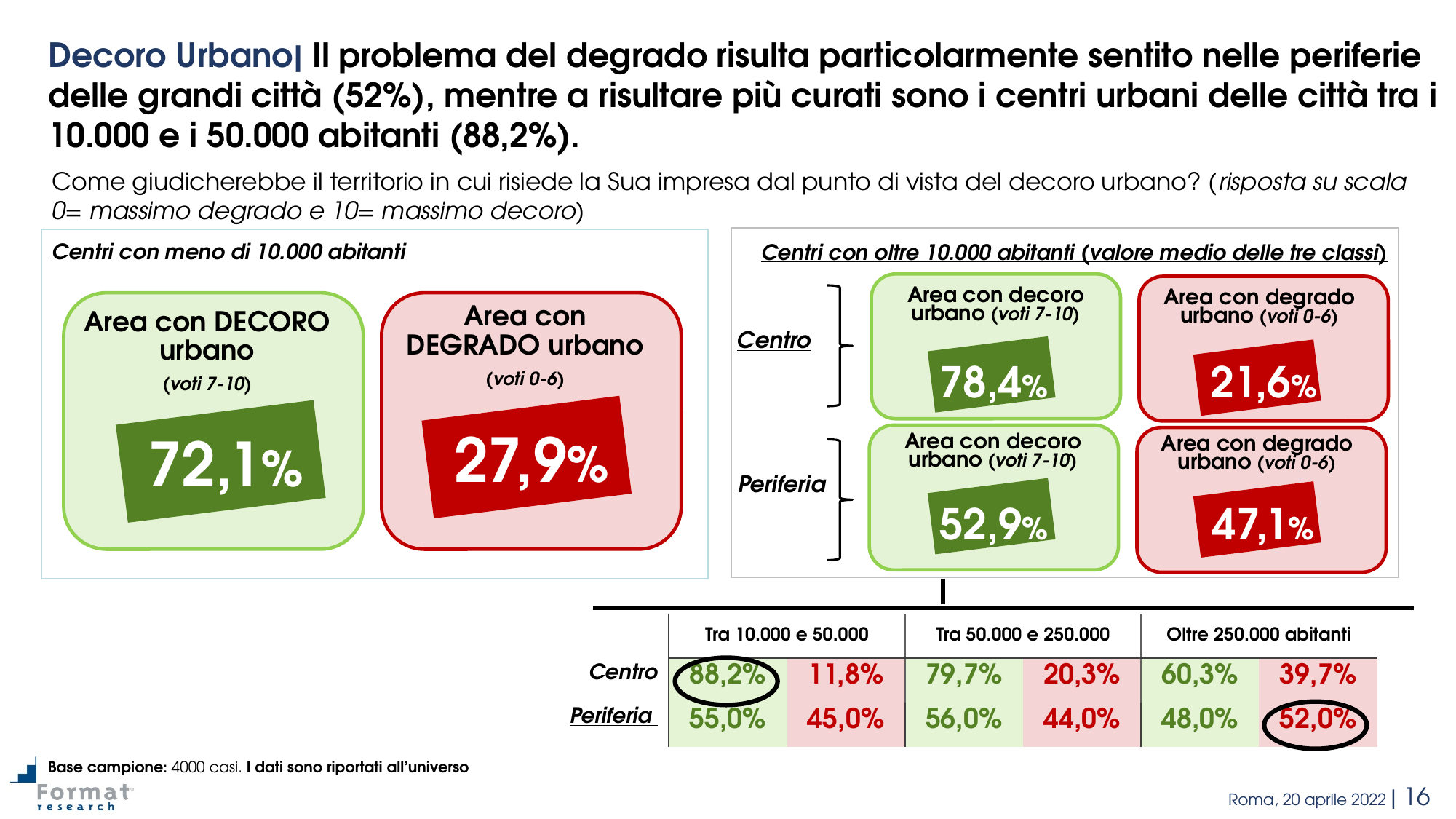

Decoro Urbano| Il problema del degrado risulta particolarmente sentito nelle periferie delle grandi città (52%), mentre a risultare più curati sono i centri urbani delle città tra i 10.000 e i 50.000 abitanti (88,2%).
Come giudicherebbe il territorio in cui risiede la Sua impresa dal punto di vista del decoro urbano? (risposta su scala 0= massimo degrado e 10= massimo decoro)

Centri con meno di 10.000 abitanti
Centri con oltre 10.000 abitanti (valore medio delle tre classi)

Area con decoro urbano (voti 7-10)

Area con degrado urbano (voti 0-6)

Area con DEGRADO urbano
(voti 0-6)
Area con DECORO urbano
(voti 7-10)
Centro

78,4%
21,6%

27,9%

72,1%

Area con decoro urbano (voti 7-10)
Area con degrado urbano (voti 0-6)

Periferia

52,9%
47,1%

|  | Tra 10.000 e 50.000 |  | Tra 50.000 e 250.000 |  | Oltre 250.000 abitanti |  |
| --- | --- | --- | --- | --- | --- | --- |
| Centro | 88,2% | 11,8% | 79,7% | 20,3% | 60,3% | 39,7% |
| Periferia | 55,0% | 45,0% | 56,0% | 44,0% | 48,0% | 52,0% |

Base campione: 4000 casi. I dati sono riportati all’universo